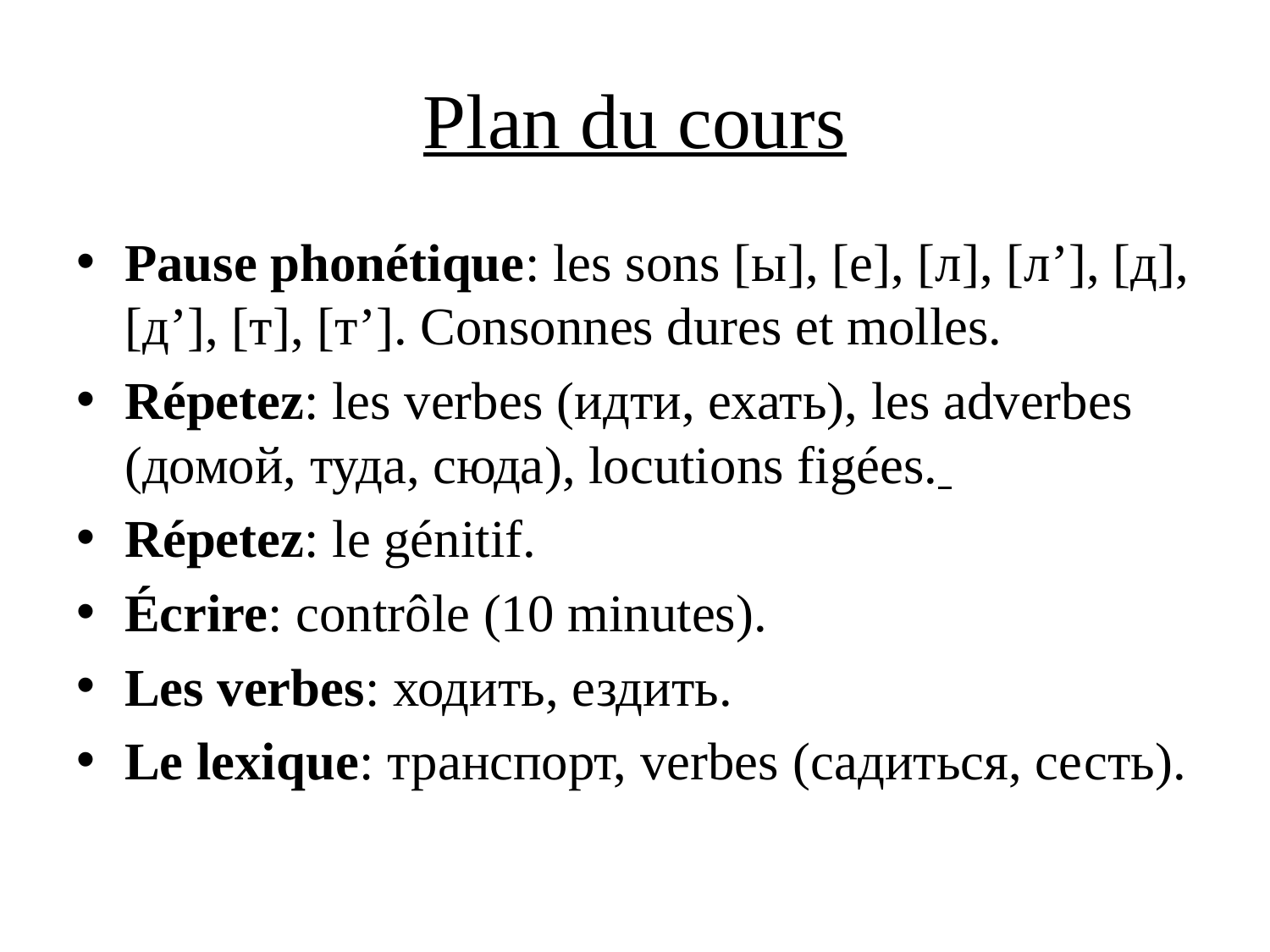

# Plan du cours
Pause phonétique: les sons [ы], [е], [л], [л’], [д], [д’], [т], [т’]. Consonnes dures et molles.
Répetez: les verbes (идти, ехать), les adverbes (домой, туда, сюда), locutions figées.
Répetez: le génitif.
Écrire: contrôle (10 minutes).
Les verbes: ходить, ездить.
Le lexique: транспорт, verbes (садиться, сесть).